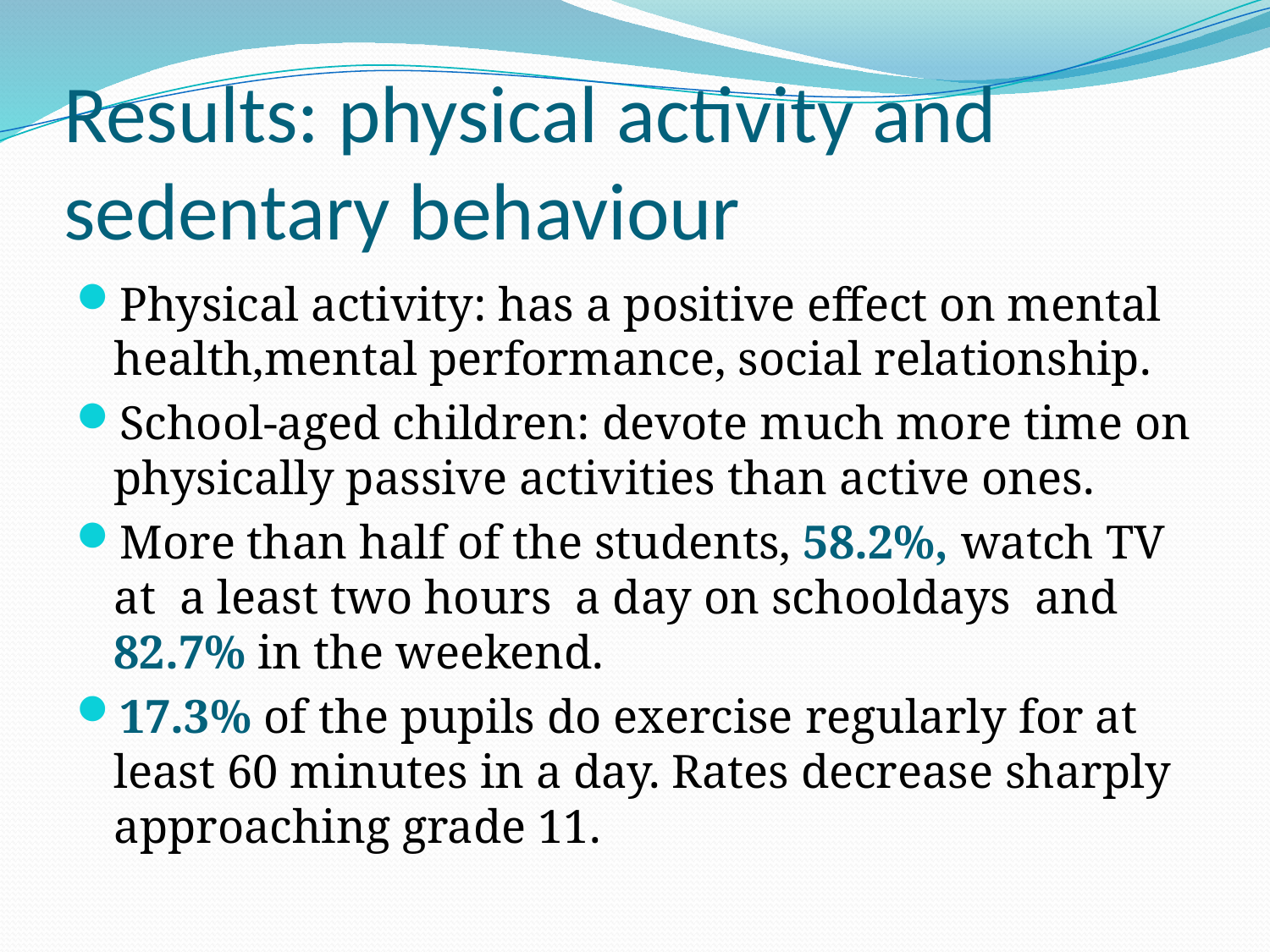

# Results: physical activity and sedentary behaviour
Physical activity: has a positive effect on mental health,mental performance, social relationship.
School-aged children: devote much more time on physically passive activities than active ones.
More than half of the students, 58.2%, watch TV at  a least two hours  a day on schooldays  and 82.7% in the weekend.
17.3% of the pupils do exercise regularly for at least 60 minutes in a day. Rates decrease sharply approaching grade 11.